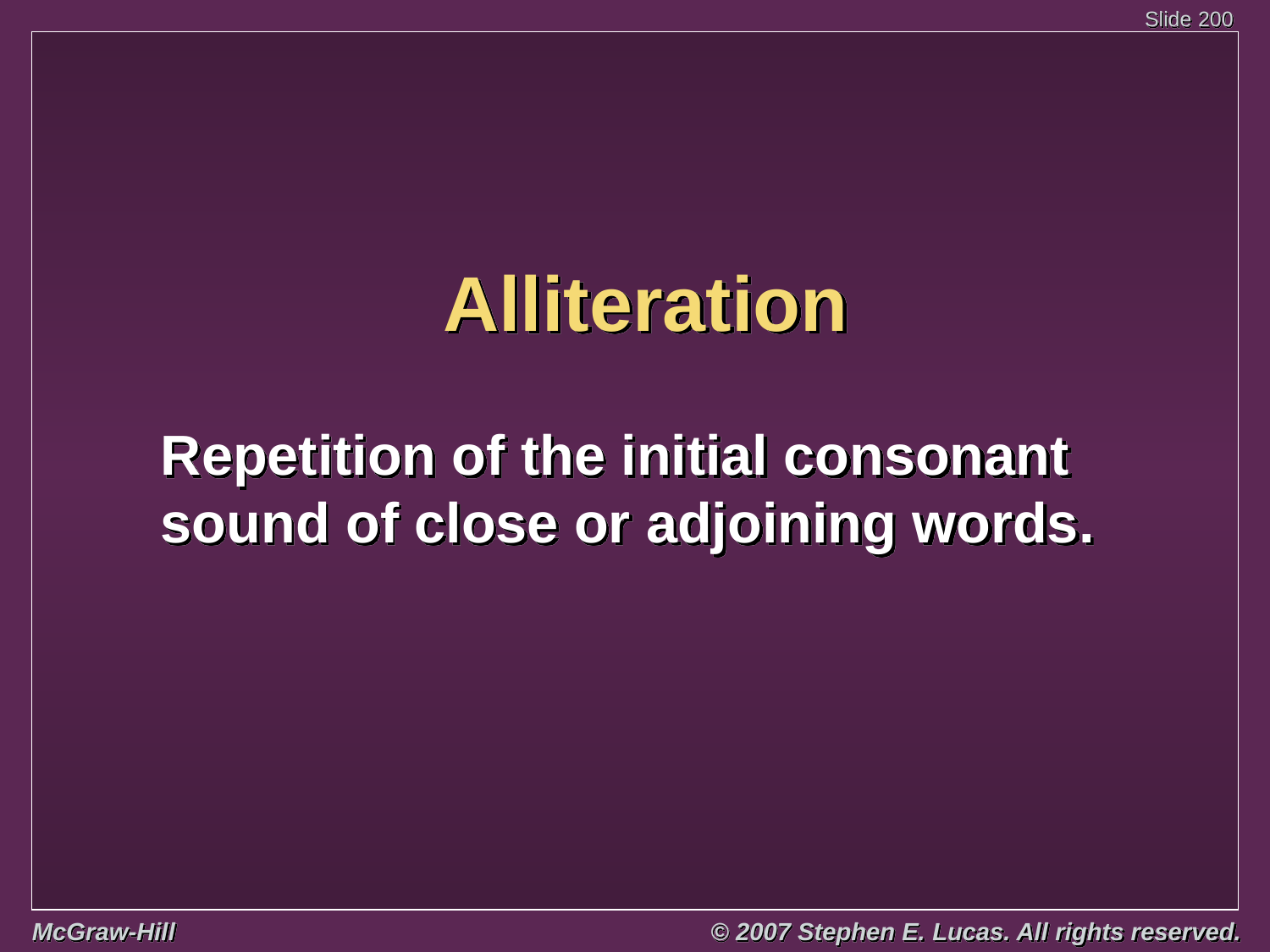

# Alliteration
Repetition of the initial consonant sound of close or adjoining words.